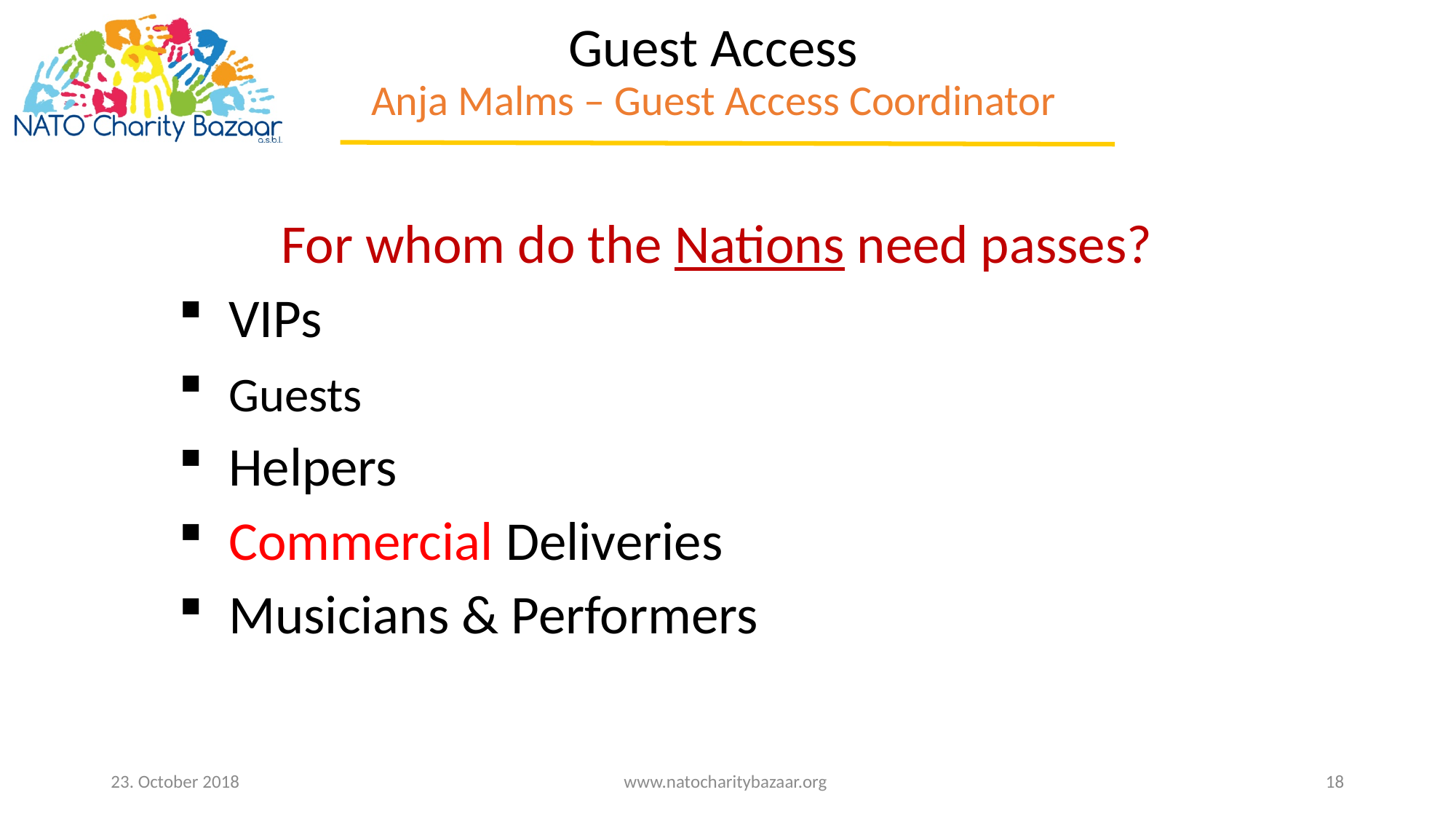

# Guest Access Anja Malms – Guest Access Coordinator

For whom do the Nations need passes?
  VIPs
  Guests
  Helpers
  Commercial Deliveries
  Musicians & Performers
23. October 2018
www.natocharitybazaar.org
18